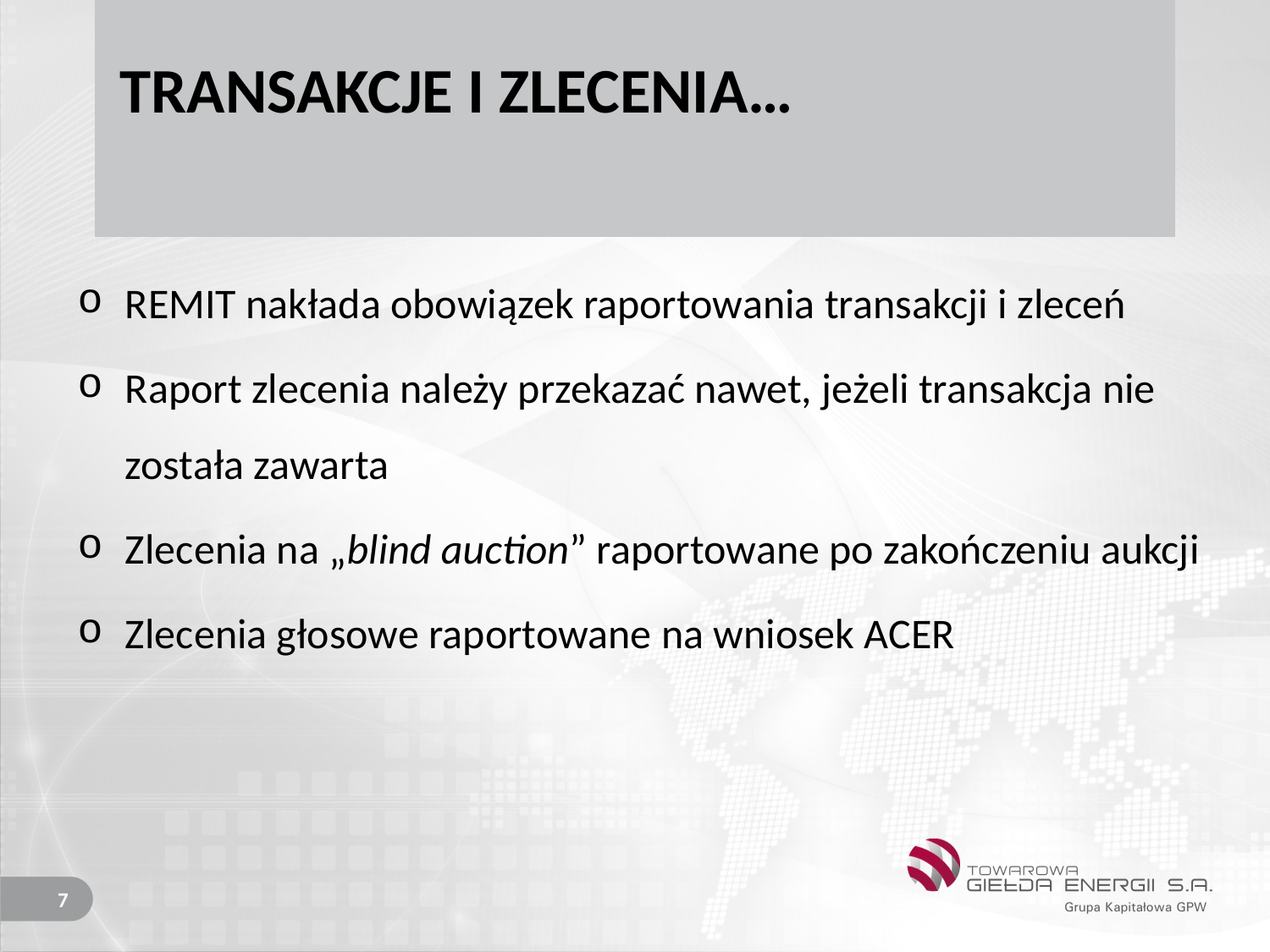

# TRANSAKCJE I ZLECENIA…

REMIT nakłada obowiązek raportowania transakcji i zleceń
Raport zlecenia należy przekazać nawet, jeżeli transakcja nie została zawarta
Zlecenia na „blind auction” raportowane po zakończeniu aukcji
Zlecenia głosowe raportowane na wniosek ACER

7